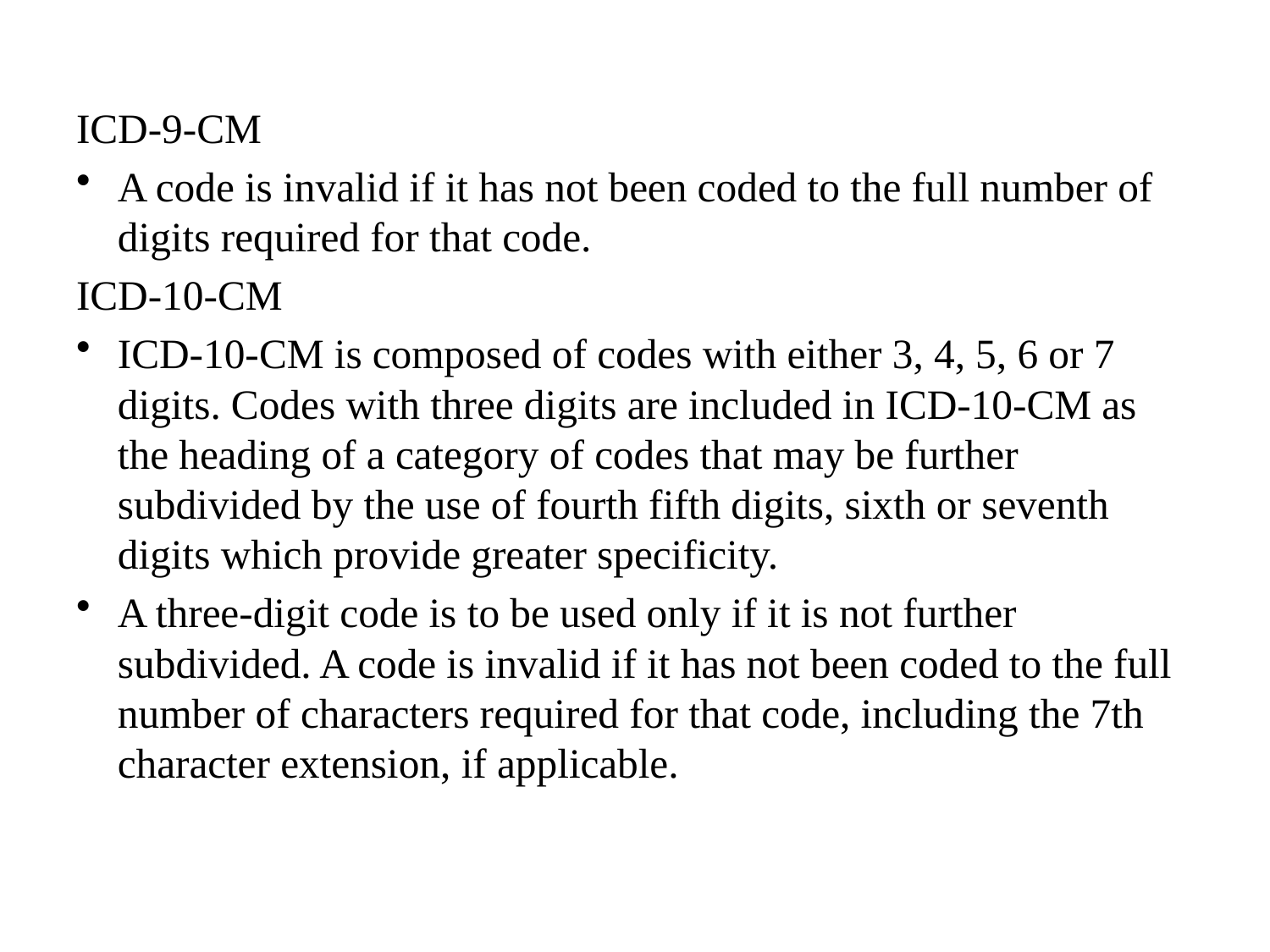

#
ICD-9-CM
A code is invalid if it has not been coded to the full number of digits required for that code.
ICD-10-CM
ICD-10-CM is composed of codes with either 3, 4, 5, 6 or 7 digits. Codes with three digits are included in ICD-10-CM as the heading of a category of codes that may be further subdivided by the use of fourth fifth digits, sixth or seventh digits which provide greater specificity.
A three-digit code is to be used only if it is not further subdivided. A code is invalid if it has not been coded to the full number of characters required for that code, including the 7th character extension, if applicable.